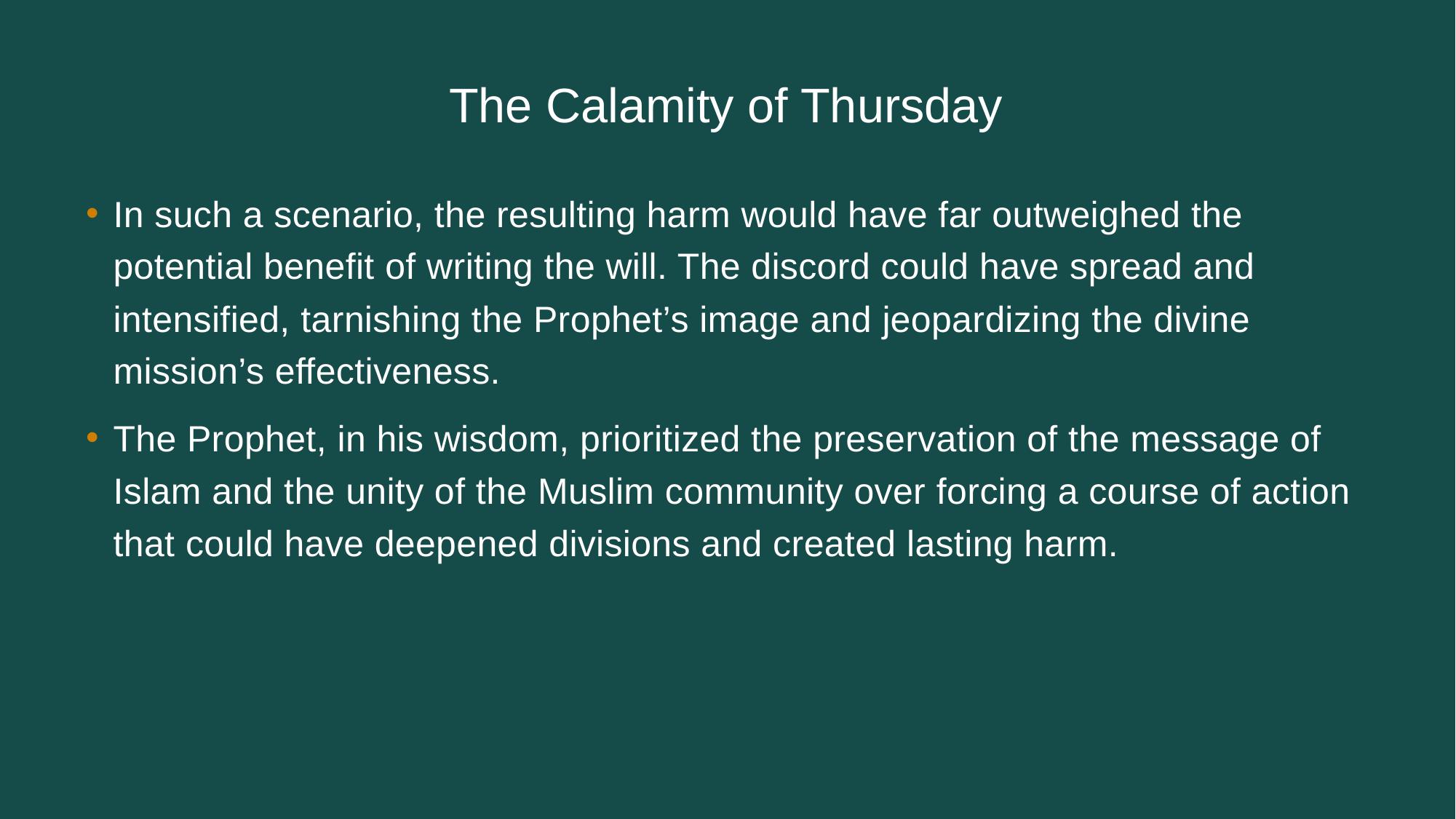

# The Calamity of Thursday
In such a scenario, the resulting harm would have far outweighed the potential benefit of writing the will. The discord could have spread and intensified, tarnishing the Prophet’s image and jeopardizing the divine mission’s effectiveness.
The Prophet, in his wisdom, prioritized the preservation of the message of Islam and the unity of the Muslim community over forcing a course of action that could have deepened divisions and created lasting harm.